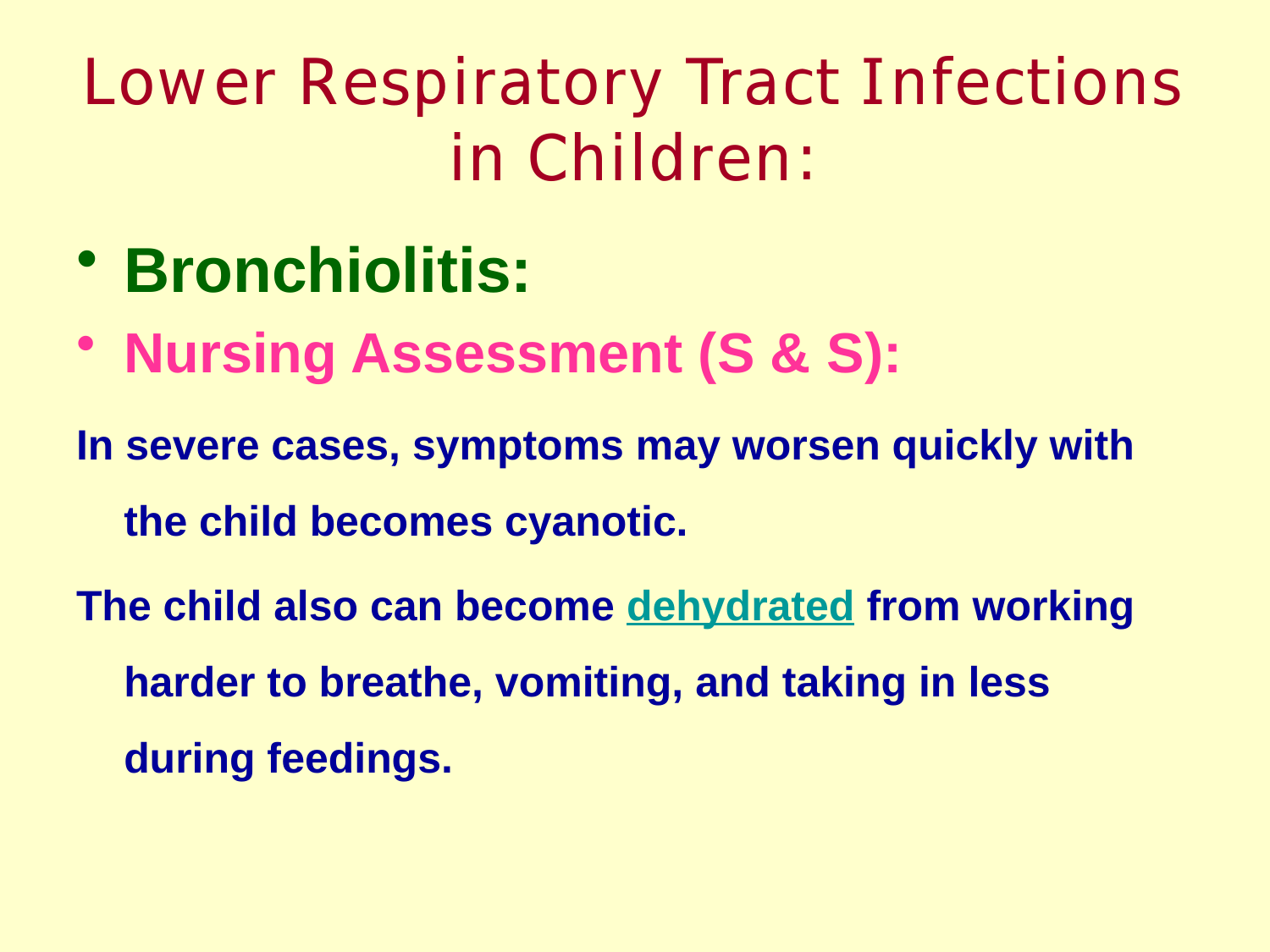

# Lower Respiratory Tract Infections in Children:
Bronchiolitis:
Nursing Assessment (S & S):
In severe cases, symptoms may worsen quickly with  the child becomes cyanotic.
The child also can become dehydrated from working harder to breathe, vomiting, and taking in less during feedings.